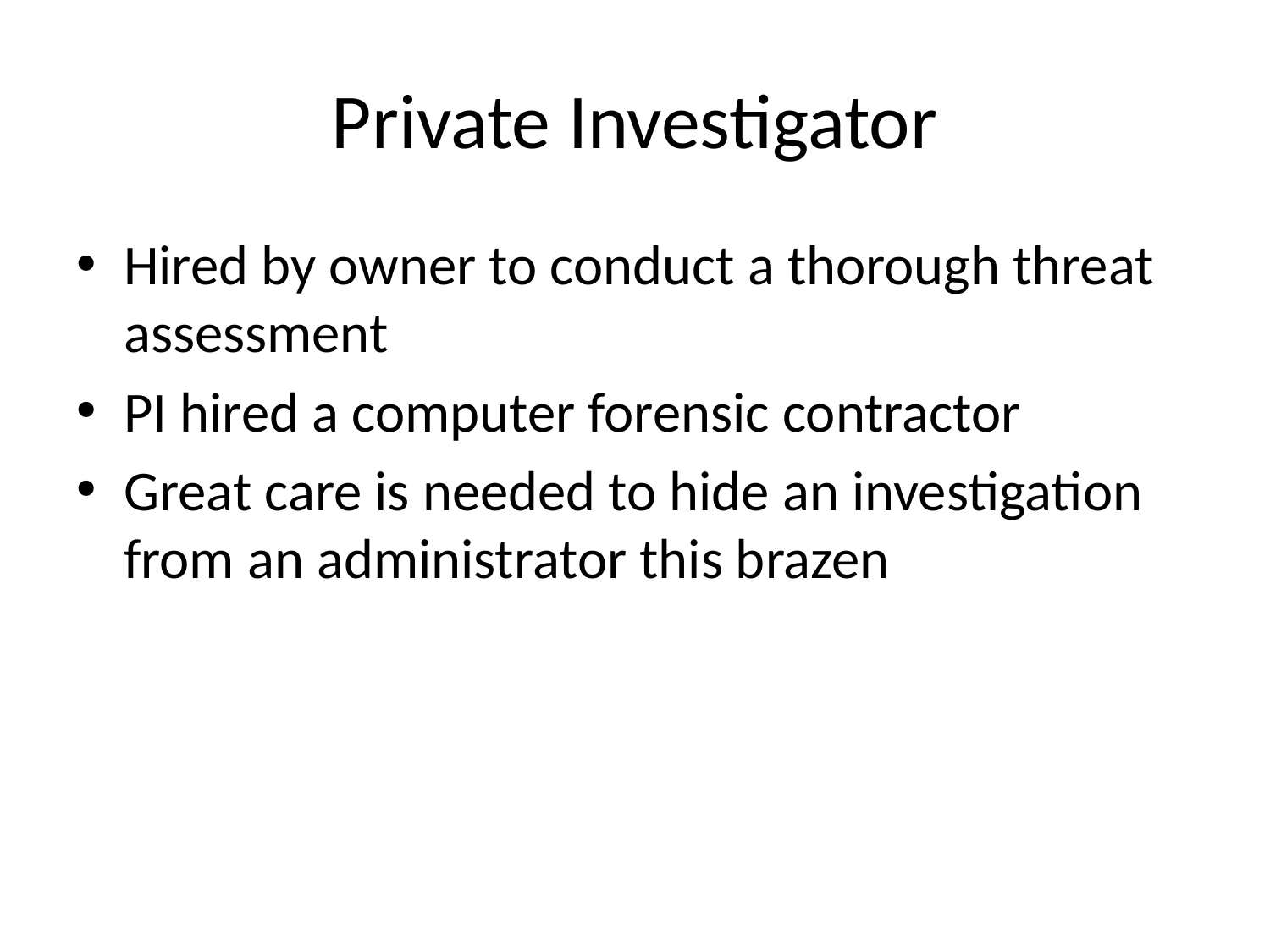

# Private Investigator
Hired by owner to conduct a thorough threat assessment
PI hired a computer forensic contractor
Great care is needed to hide an investigation from an administrator this brazen